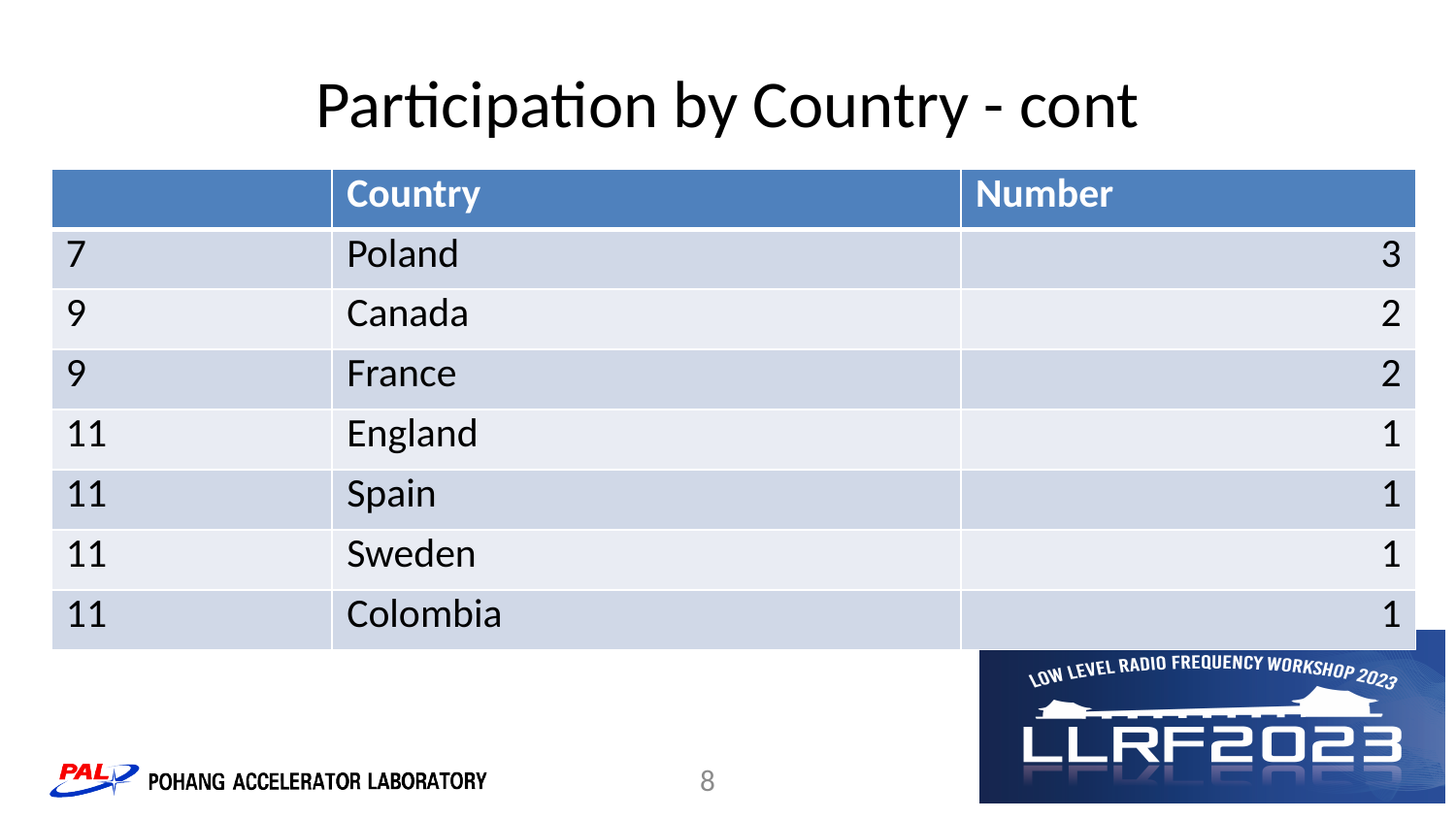

# Participation by Country - cont
|  | Country | Number |
| --- | --- | --- |
| 7 | Poland | 3 |
| 9 | Canada | 2 |
| 9 | France | 2 |
| 11 | England | 1 |
| 11 | Spain | 1 |
| 11 | Sweden | 1 |
| 11 | Colombia | 1 |

8